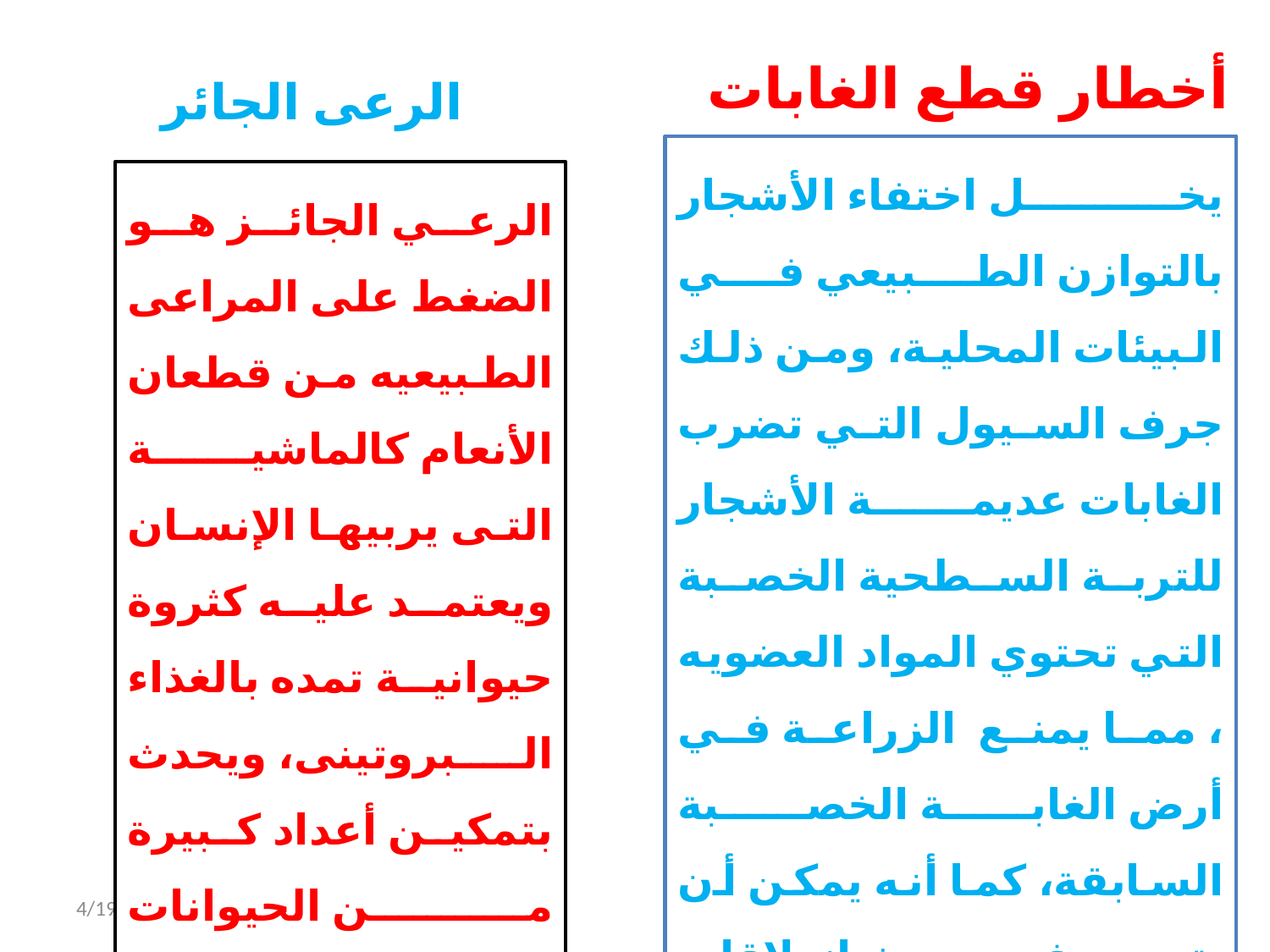

الرعى الجائر
أخطار قطع الغابات
يخل اختفاء الأشجار بالتوازن الطبيعي في البيئات المحلية، ومن ذلك جرف السيول التي تضرب الغابات عديمة الأشجار للتربة السطحية الخصبة التي تحتوي المواد العضويه ، مما يمنع  الزراعة في أرض الغابة الخصبة السابقة، كما أنه يمكن أن يتسبب فى حدوث انزلاقات أرضية في حال كانت الأرض منحدرة أو أن يسبب فيضانات  ضخمة.
الرعي الجائز هو الضغط على المراعى الطبيعيه من قطعان الأنعام كالماشية التى يربيها الإنسان ويعتمد عليه كثروة حيوانية تمده بالغذاء البروتينى، ويحدث بتمكين أعداد كبيرة من الحيوانات بالتغذي على بقعة محدودة من المراعي لإنتاج كمية أكبر من اللحوم.
4/19/2020
13